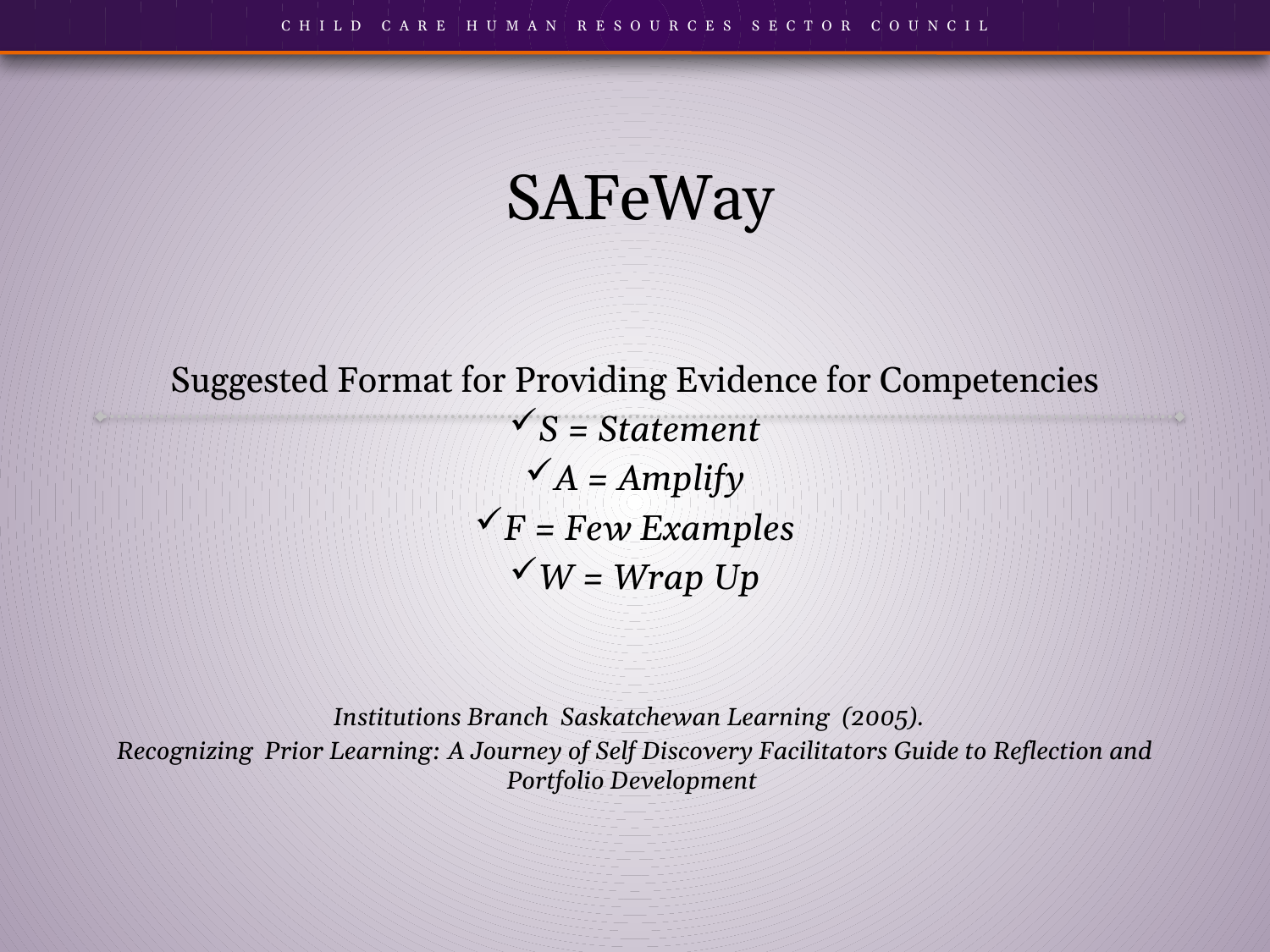

# SAFeWay

Suggested Format for Providing Evidence for Competencies
S = Statement
A = Amplify
F = Few Examples
W = Wrap Up

Institutions Branch  Saskatchewan Learning  (2005).
Recognizing  Prior Learning: A Journey of Self Discovery Facilitators Guide to Reflection and Portfolio Development